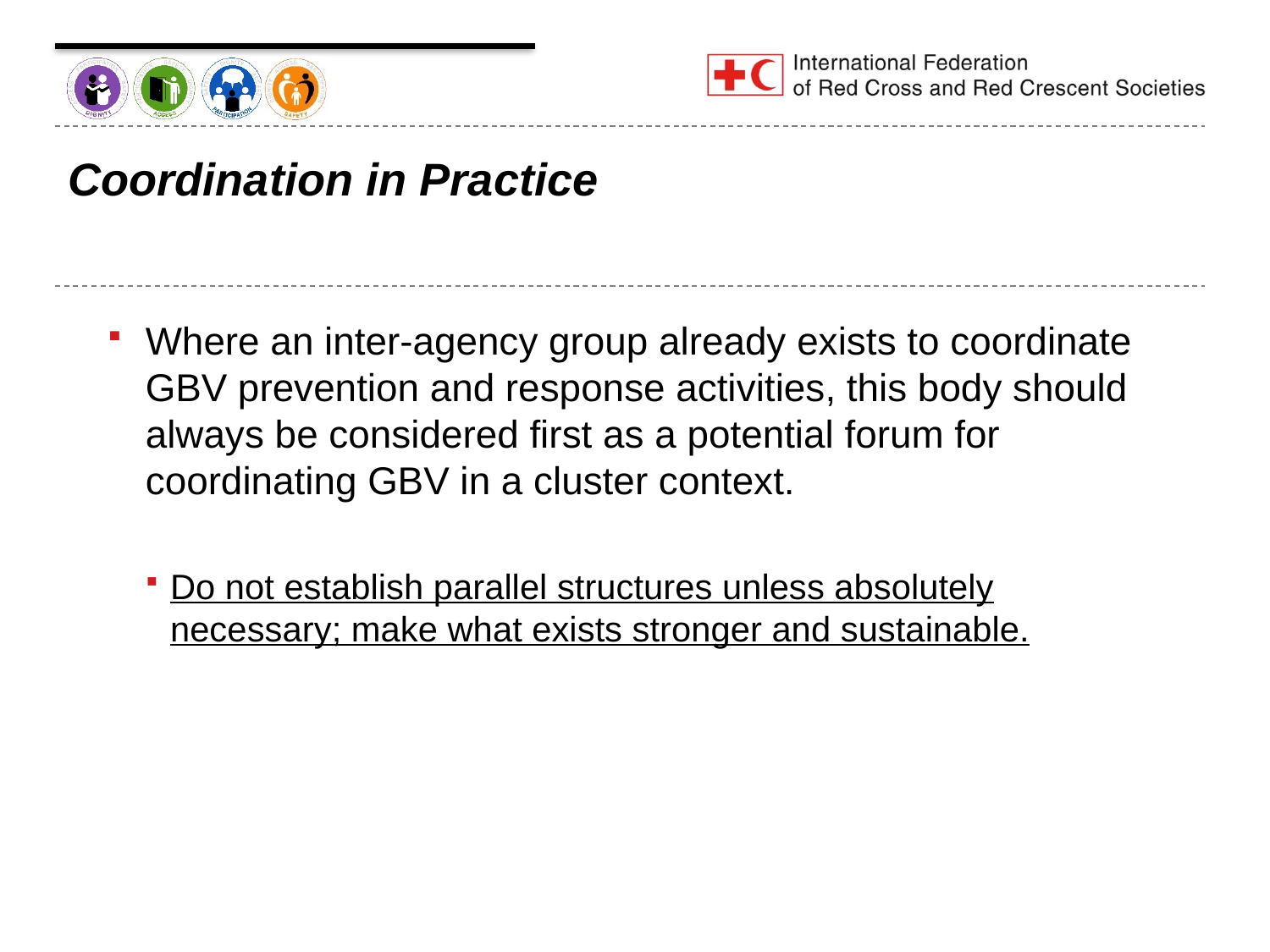

# Coordination in Practice
Where an inter‐agency group already exists to coordinate GBV prevention and response activities, this body should always be considered first as a potential forum for coordinating GBV in a cluster context.

Do not establish parallel structures unless absolutely necessary; make what exists stronger and sustainable.